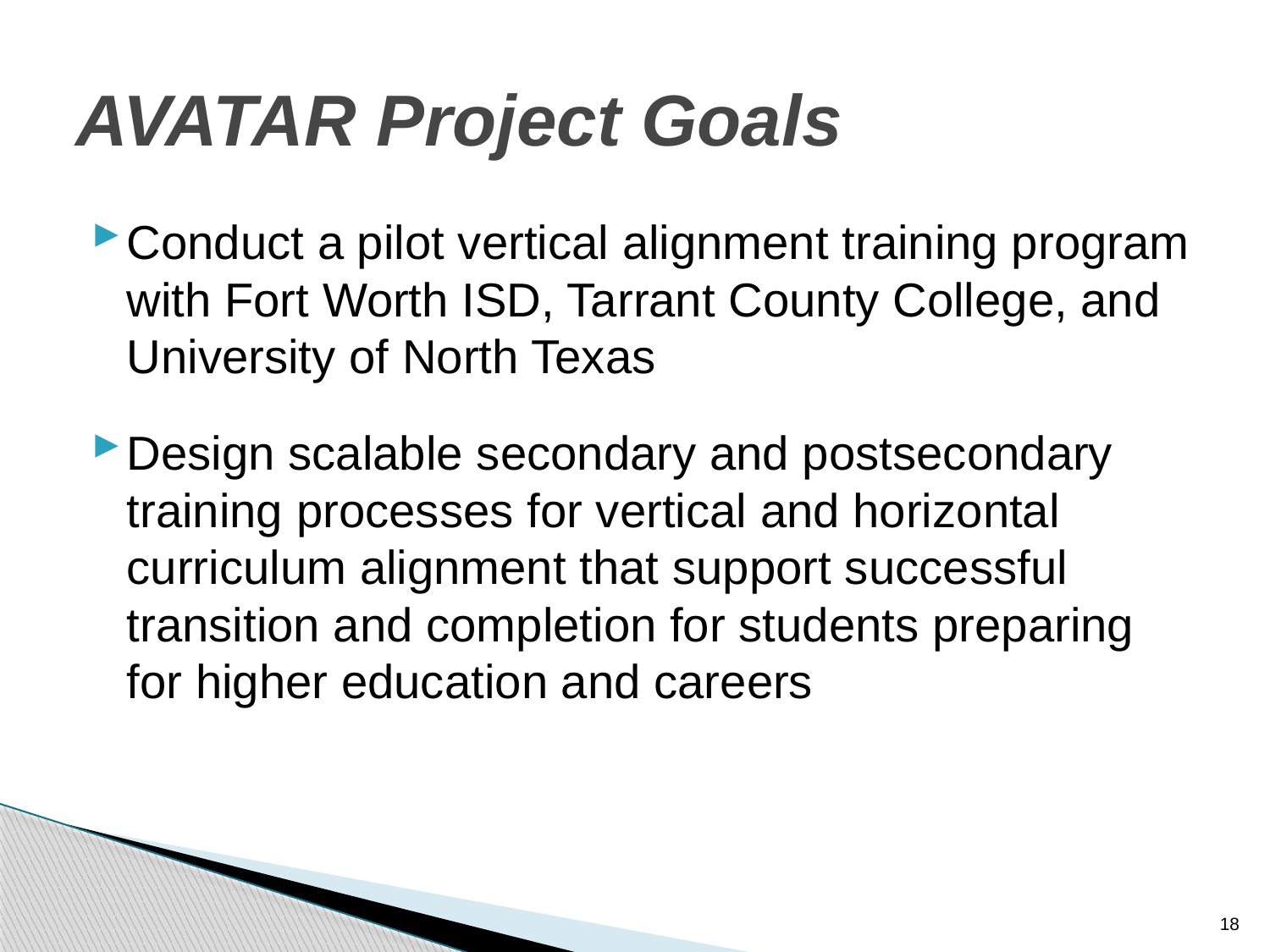

# AVATAR Project Goals
Conduct a pilot vertical alignment training program with Fort Worth ISD, Tarrant County College, and University of North Texas

Design scalable secondary and postsecondary training processes for vertical and horizontal curriculum alignment that support successful transition and completion for students preparing for higher education and careers

18